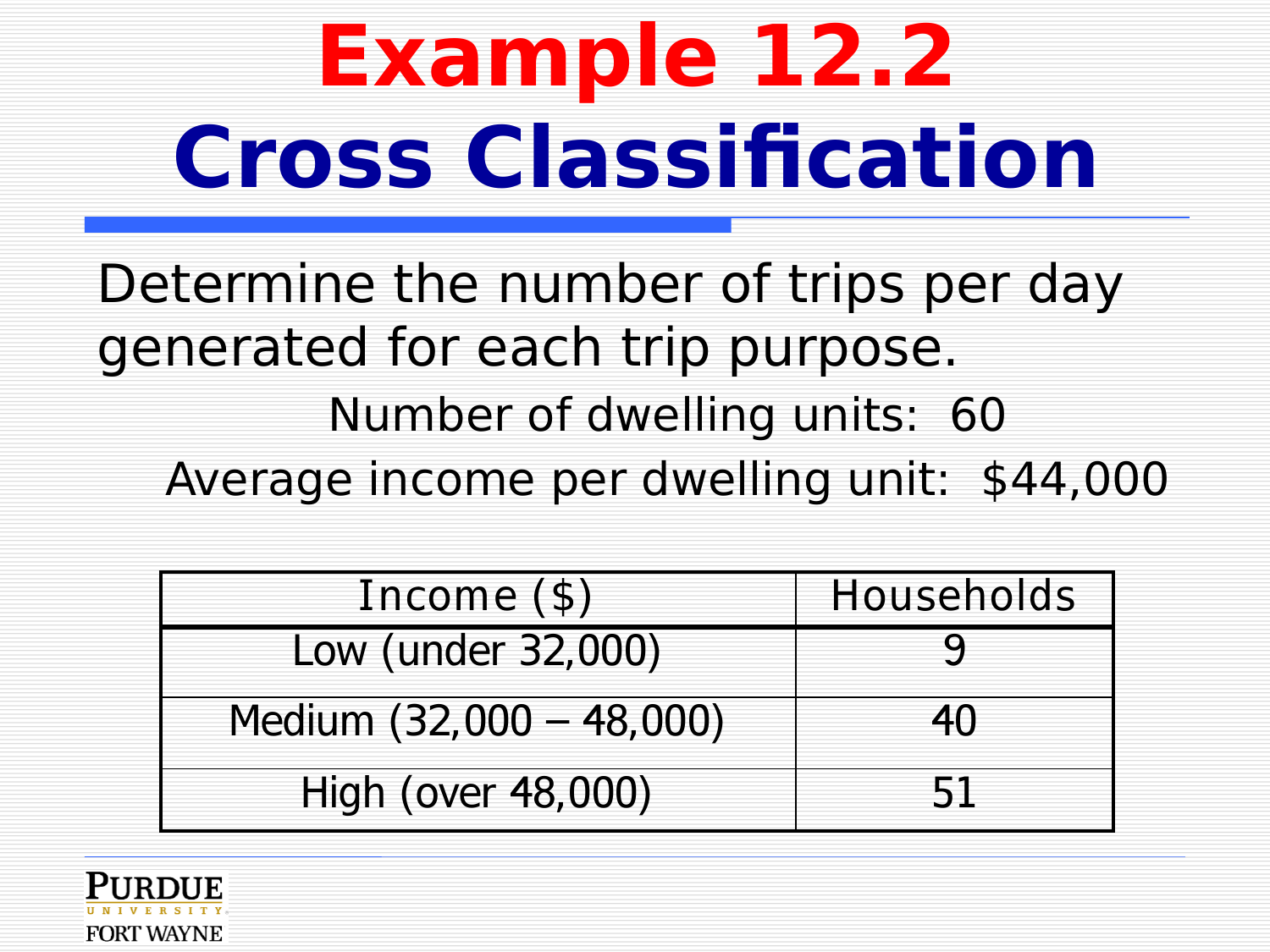

# Example 12.2 Cross Classification
Determine the number of trips per day generated for each trip purpose.
Number of dwelling units:  60
Average income per dwelling unit:  $44,000
| Income ($) | Households |
| --- | --- |
| Low (under 32,000) | 9 |
| Medium (32,000 – 48,000) | 40 |
| High (over 48,000) | 51 |